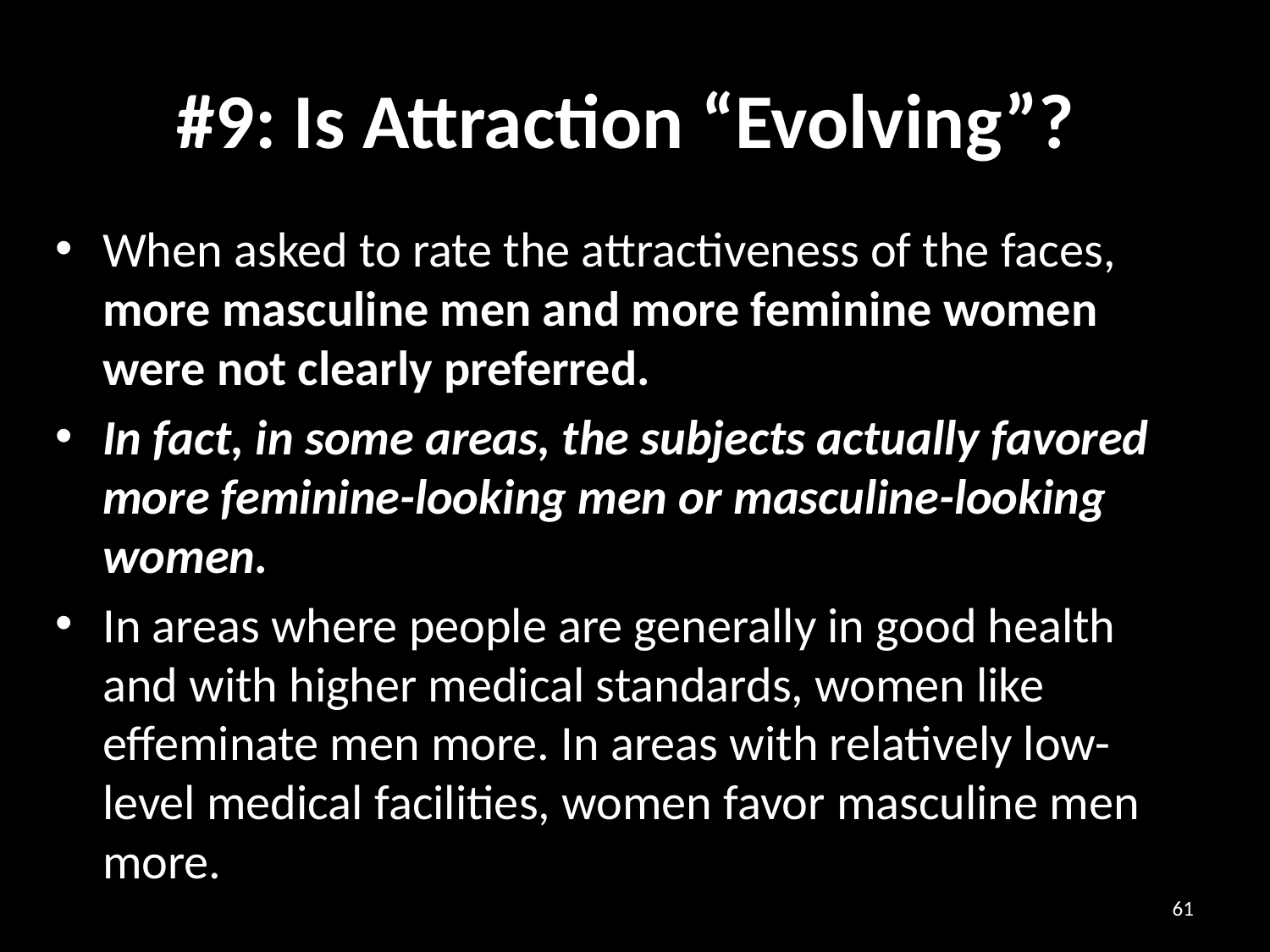

# #9: Is Attraction “Evolving”?
When asked to rate the attractiveness of the faces, more masculine men and more feminine women were not clearly preferred.
In fact, in some areas, the subjects actually favored more feminine-looking men or masculine-looking women.
In areas where people are generally in good health and with higher medical standards, women like effeminate men more. In areas with relatively low-level medical facilities, women favor masculine men more.

61